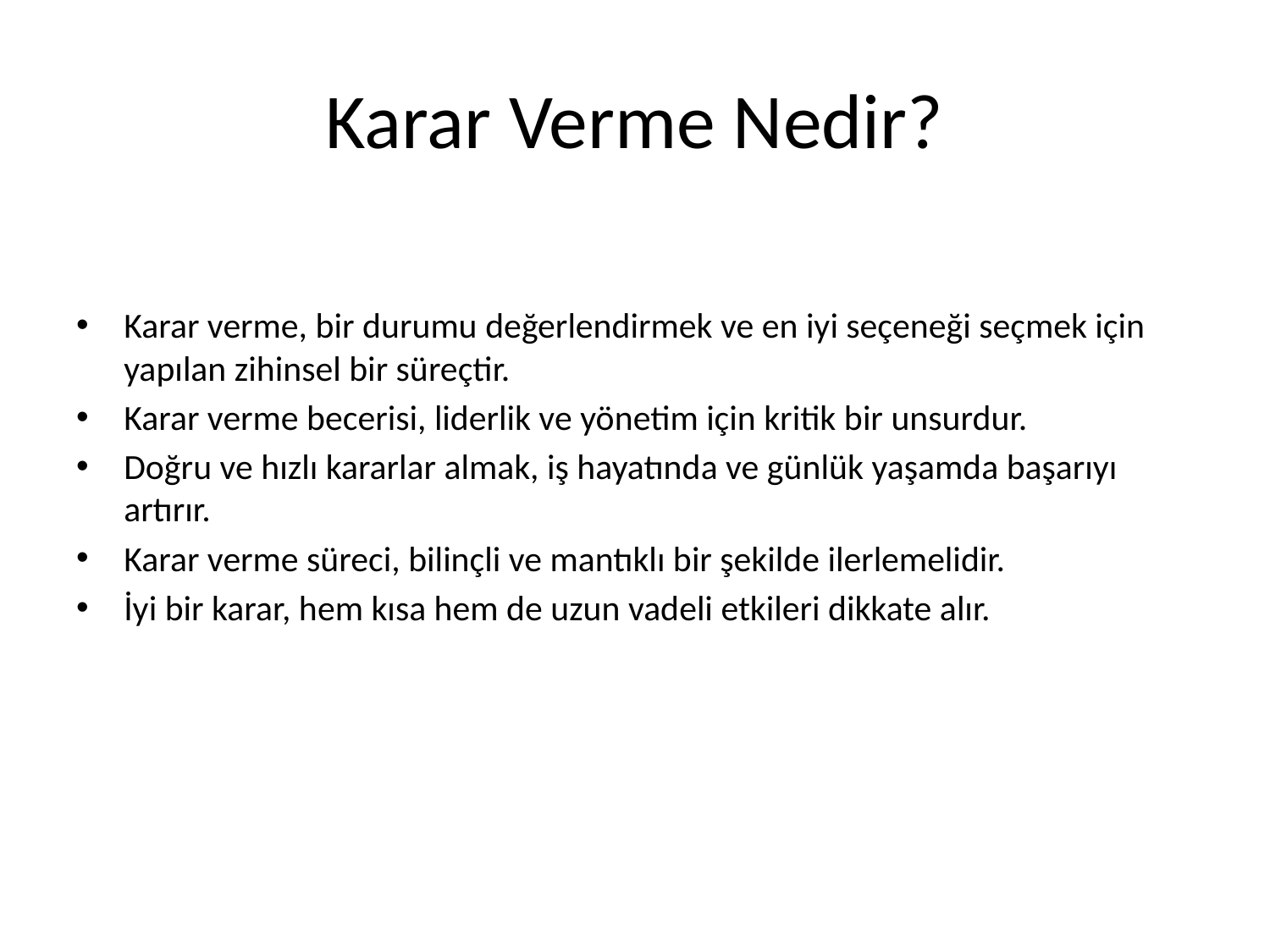

# Karar Verme Nedir?

Karar verme, bir durumu değerlendirmek ve en iyi seçeneği seçmek için yapılan zihinsel bir süreçtir.
Karar verme becerisi, liderlik ve yönetim için kritik bir unsurdur.
Doğru ve hızlı kararlar almak, iş hayatında ve günlük yaşamda başarıyı artırır.
Karar verme süreci, bilinçli ve mantıklı bir şekilde ilerlemelidir.
İyi bir karar, hem kısa hem de uzun vadeli etkileri dikkate alır.